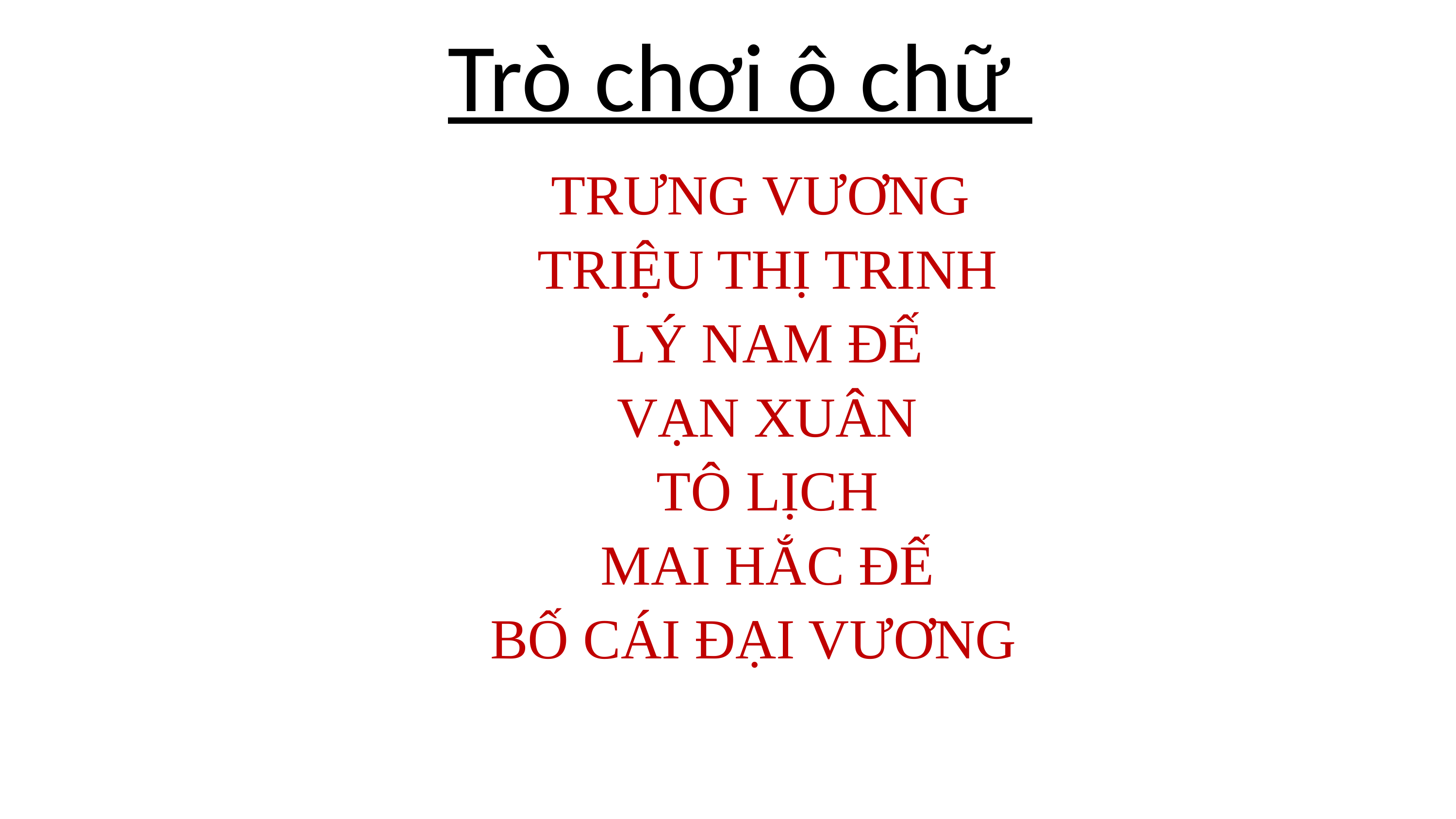

# Trò chơi ô chữ
TRƯNG VƯƠNG
TRIỆU THỊ TRINH
LÝ NAM ĐẾ
VẠN XUÂN
TÔ LỊCH
MAI HẮC ĐẾ
BỐ CÁI ĐẠI VƯƠNG